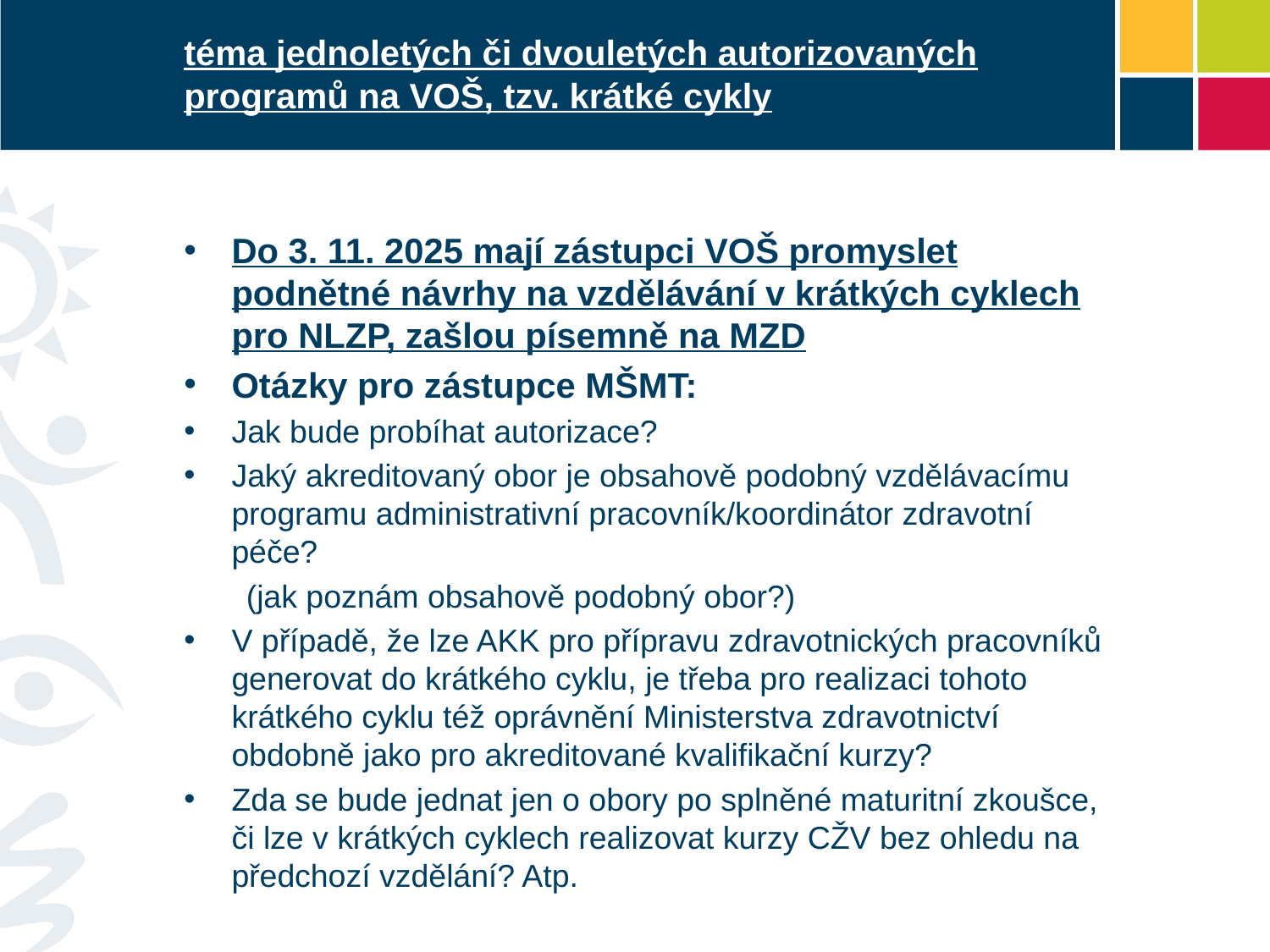

# téma jednoletých či dvouletých autorizovaných programů na VOŠ, tzv. krátké cykly
Do 3. 11. 2025 mají zástupci VOŠ promyslet podnětné návrhy na vzdělávání v krátkých cyklech pro NLZP, zašlou písemně na MZD
Otázky pro zástupce MŠMT:
Jak bude probíhat autorizace?
Jaký akreditovaný obor je obsahově podobný vzdělávacímu programu administrativní pracovník/koordinátor zdravotní péče?
       (jak poznám obsahově podobný obor?)
V případě, že lze AKK pro přípravu zdravotnických pracovníků generovat do krátkého cyklu, je třeba pro realizaci tohoto krátkého cyklu též oprávnění Ministerstva zdravotnictví obdobně jako pro akreditované kvalifikační kurzy?
Zda se bude jednat jen o obory po splněné maturitní zkoušce, či lze v krátkých cyklech realizovat kurzy CŽV bez ohledu na předchozí vzdělání? Atp.